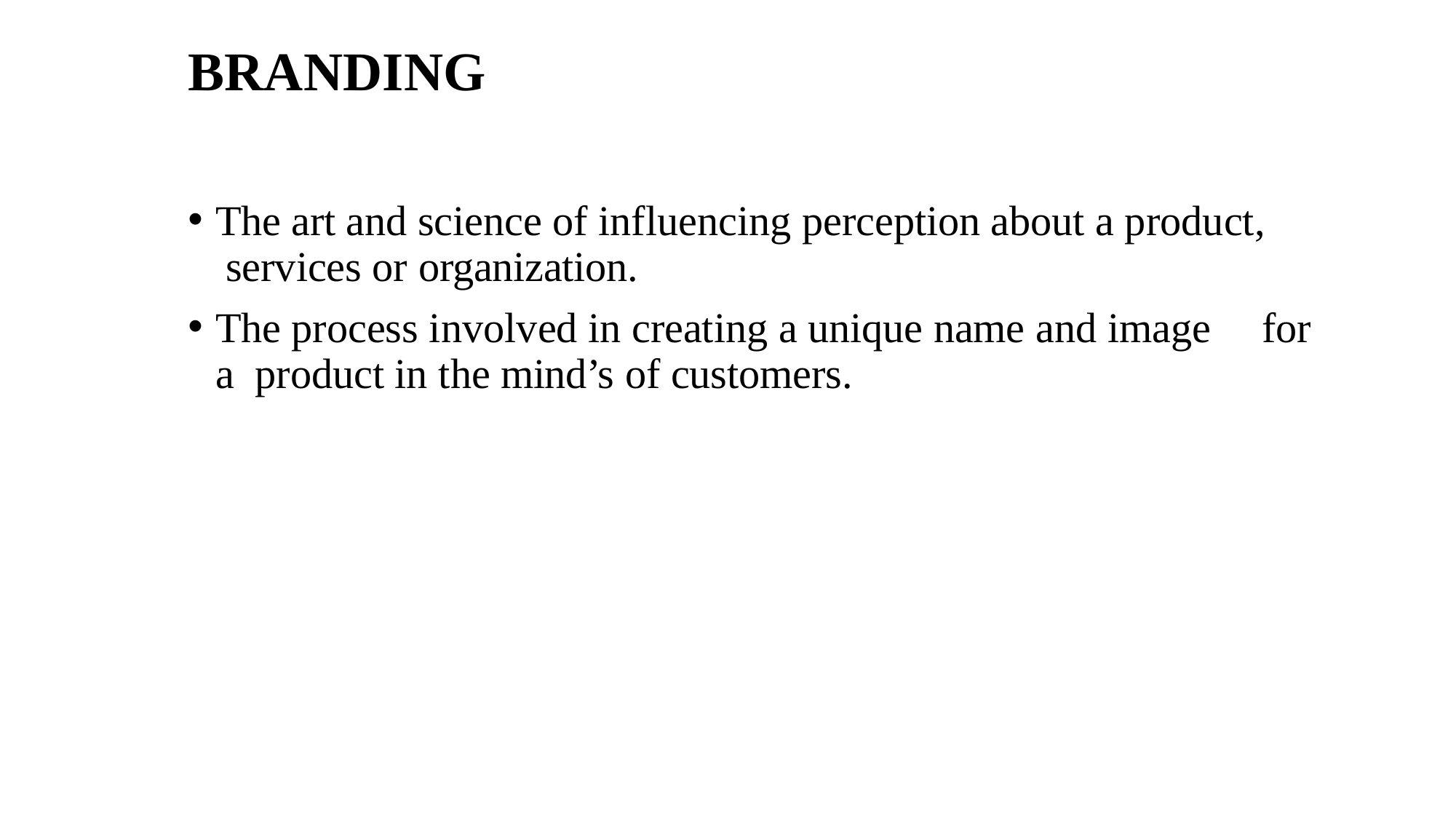

# BRANDING
The art and science of influencing perception about a product,  services or organization.
The process involved in creating a unique name and image	for a  product in the mind’s of customers.